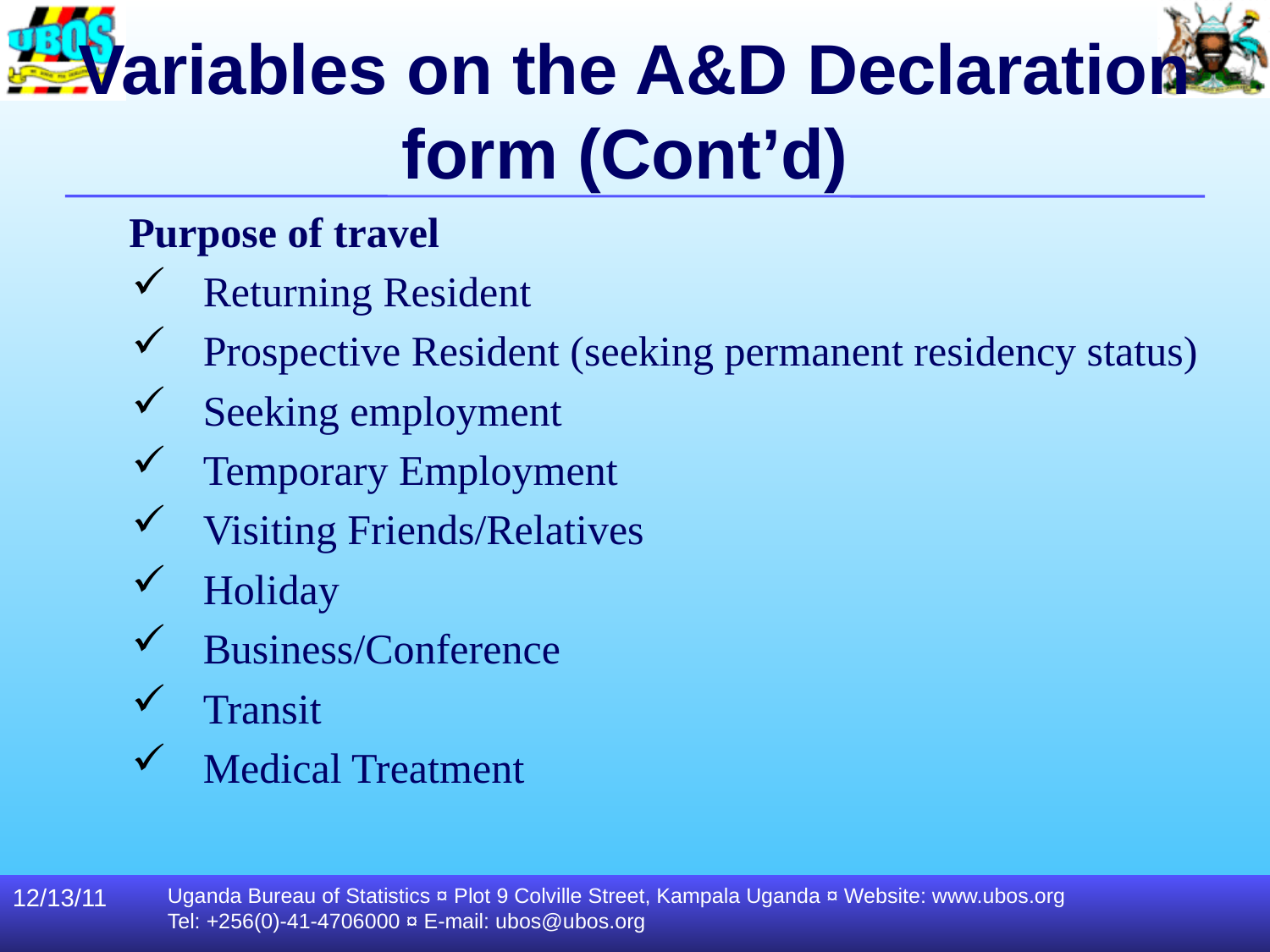

# Variables on the A&D Declaration form (Cont’d)
     Purpose of travel
Returning Resident
Prospective Resident (seeking permanent residency status)
Seeking employment
Temporary Employment
Visiting Friends/Relatives
Holiday
Business/Conference
Transit
Medical Treatment

12/13/11
Uganda Bureau of Statistics ¤ Plot 9 Colville Street, Kampala Uganda ¤ Website: www.ubos.org
Tel: +256(0)-41-4706000 ¤ E-mail: ubos@ubos.org